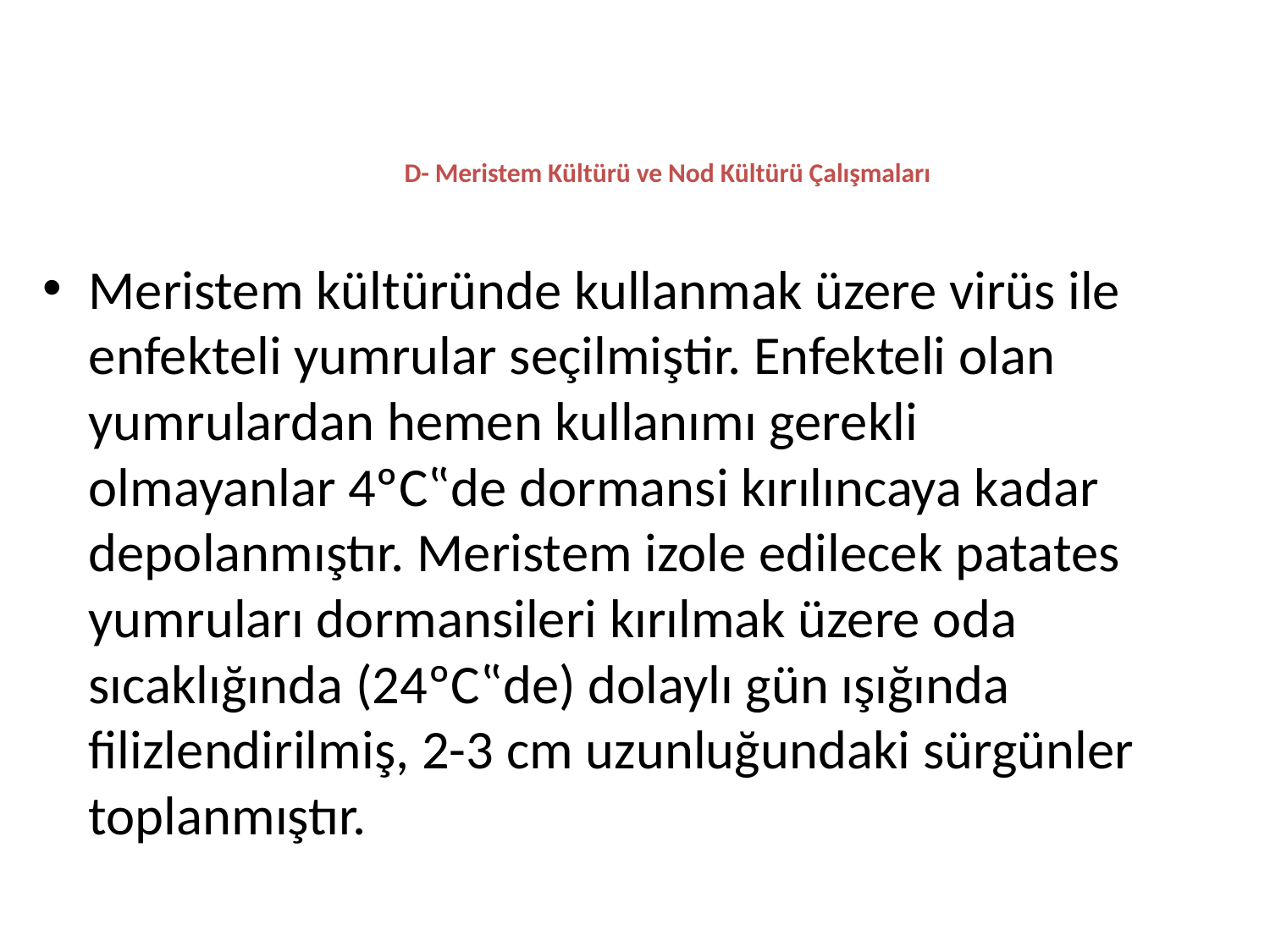

# D- Meristem Kültürü ve Nod Kültürü Çalışmaları
Meristem kültüründe kullanmak üzere virüs ile enfekteli yumrular seçilmiştir. Enfekteli olan yumrulardan hemen kullanımı gerekli olmayanlar 4ºC‟de dormansi kırılıncaya kadar depolanmıştır. Meristem izole edilecek patates yumruları dormansileri kırılmak üzere oda sıcaklığında (24ºC‟de) dolaylı gün ışığında filizlendirilmiş, 2-3 cm uzunluğundaki sürgünler toplanmıştır.